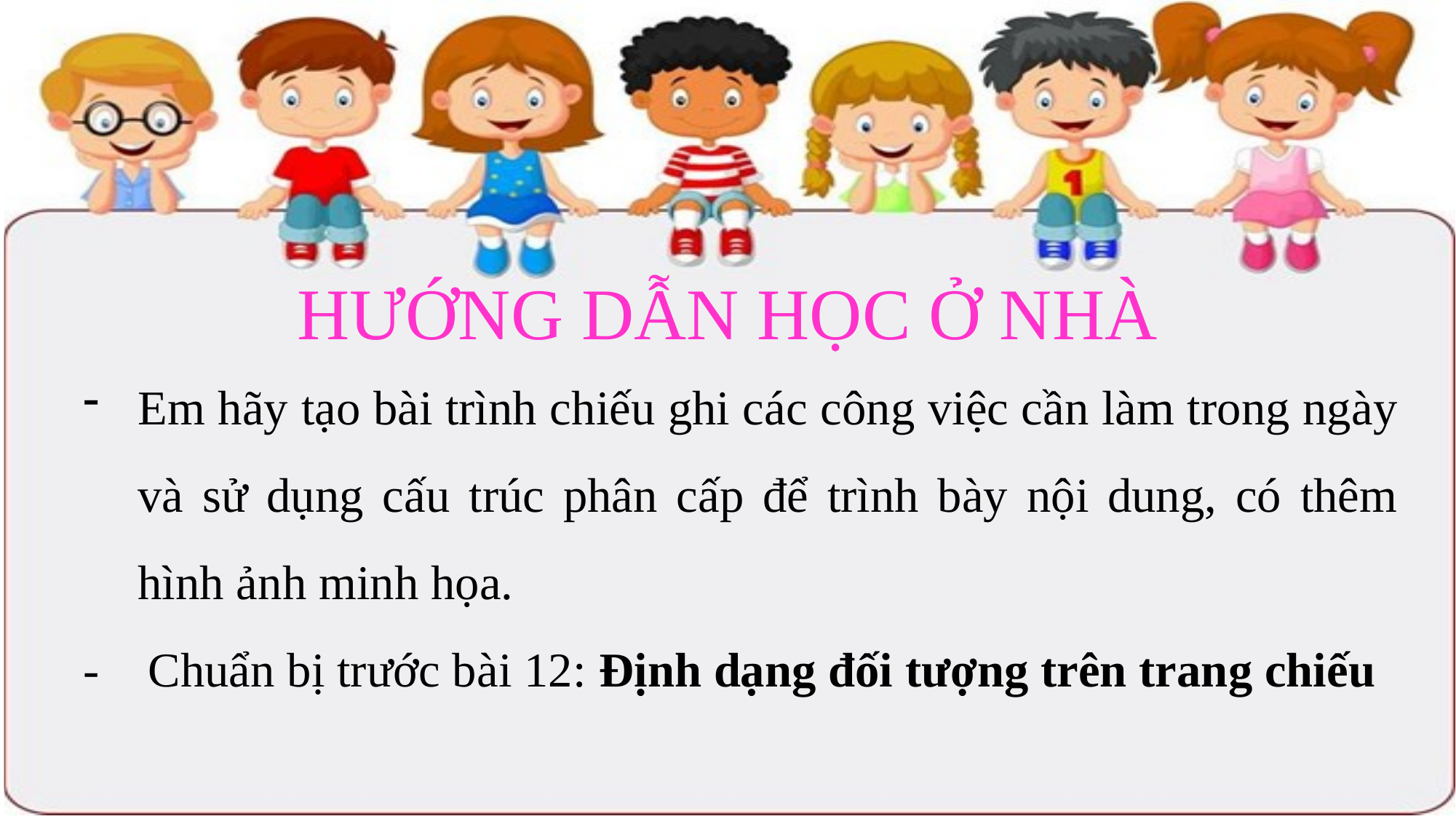

HƯỚNG DẪN HỌC Ở NHÀ
Em hãy tạo bài trình chiếu ghi các công việc cần làm trong ngày và sử dụng cấu trúc phân cấp để trình bày nội dung, có thêm hình ảnh minh họa.
-    Chuẩn bị trước bài 12: Định dạng đối tượng trên trang chiếu